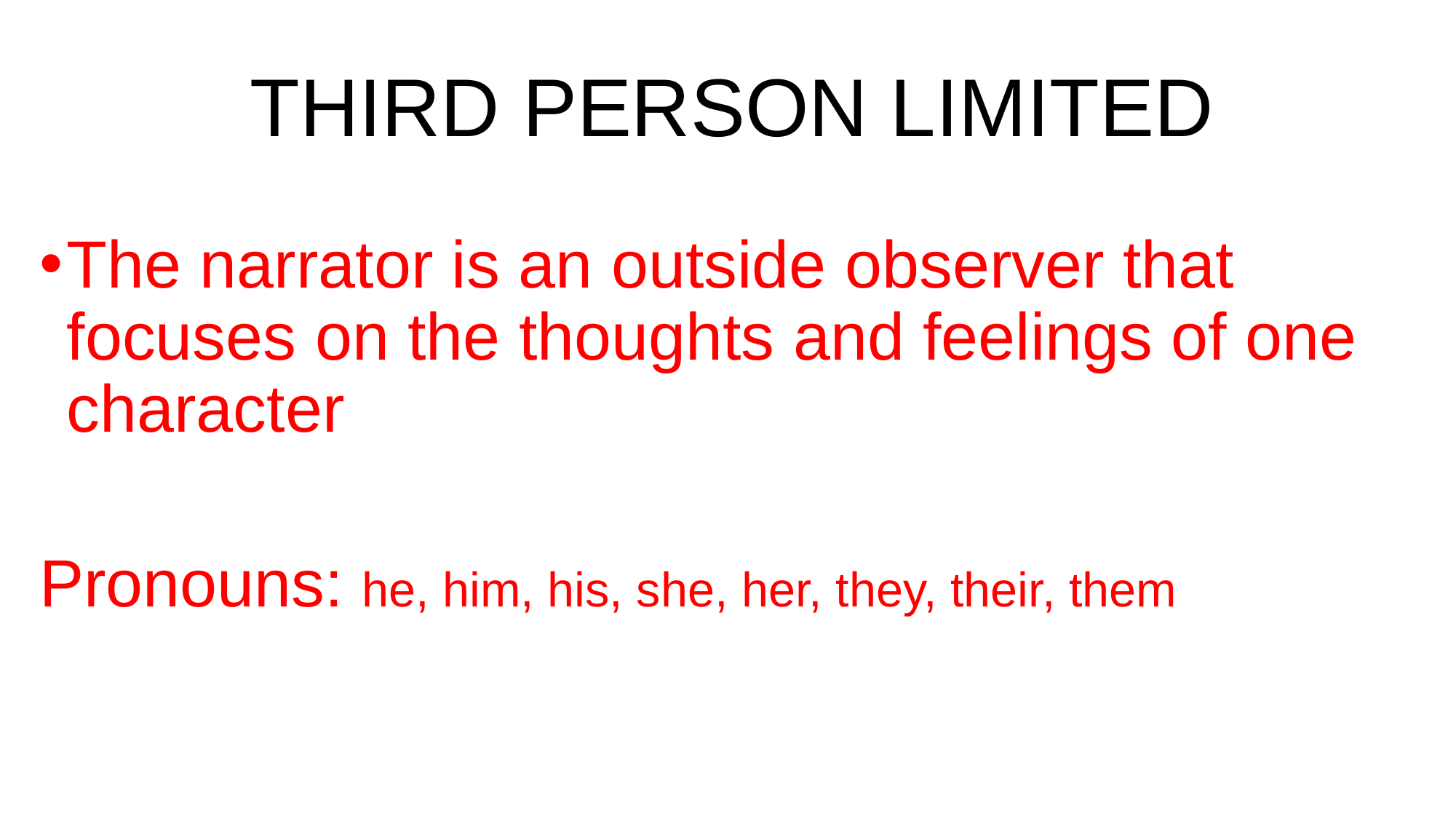

THIRD PERSON LIMITED

The narrator is an outside observer that focuses on the thoughts and feelings of one character

Pronouns: he, him, his, she, her, they, their, them